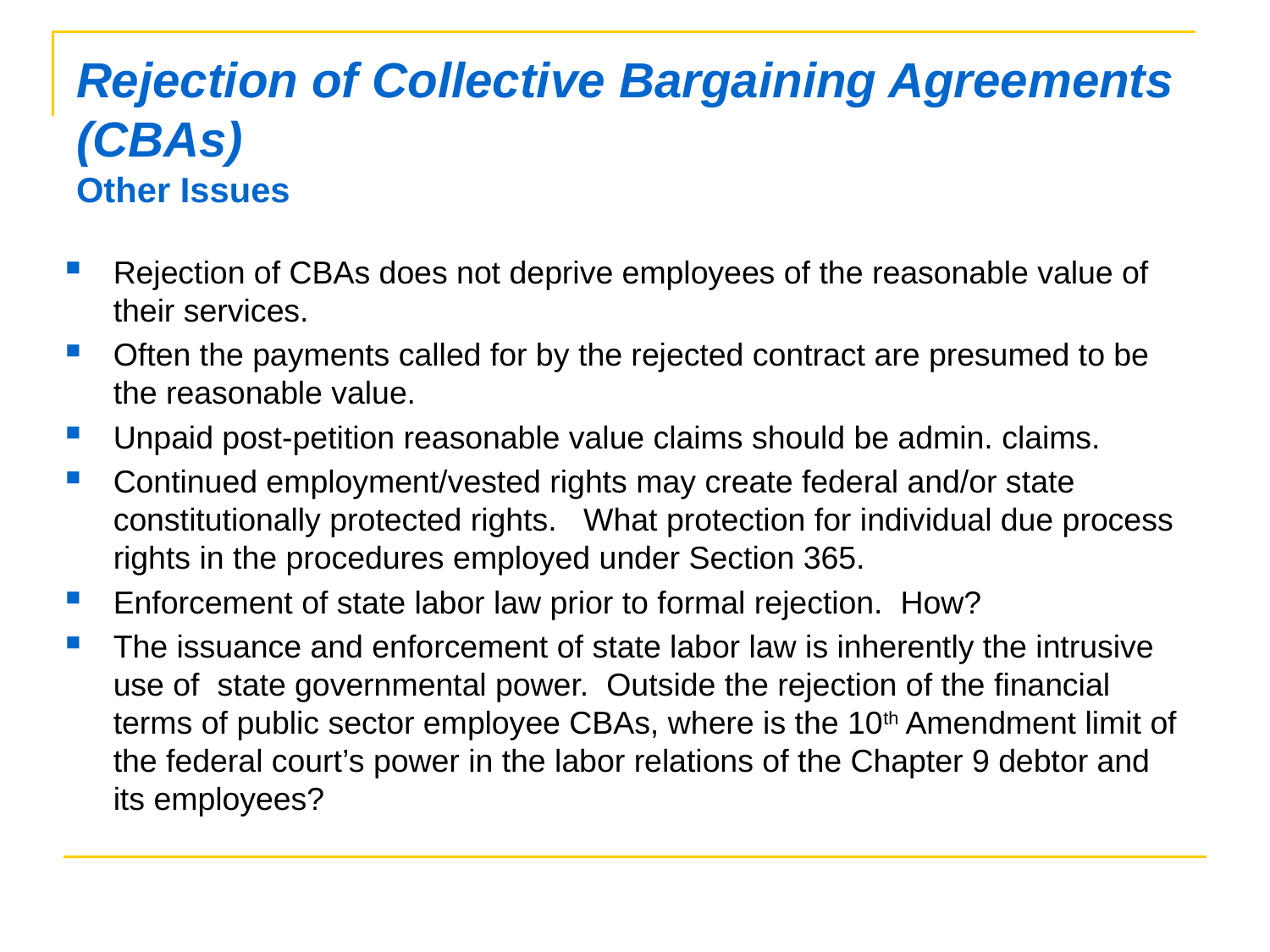

# Rejection of Collective Bargaining Agreements (CBAs) Other Issues

Rejection of CBAs does not deprive employees of the reasonable value of their services.
Often the payments called for by the rejected contract are presumed to be the reasonable value.
Unpaid post-petition reasonable value claims should be admin. claims.
Continued employment/vested rights may create federal and/or state constitutionally protected rights.   What protection for individual due process rights in the procedures employed under Section 365.
Enforcement of state labor law prior to formal rejection.  How?
The issuance and enforcement of state labor law is inherently the intrusive use of  state governmental power.  Outside the rejection of the financial terms of public sector employee CBAs, where is the 10th Amendment limit of the federal court’s power in the labor relations of the Chapter 9 debtor and its employees?